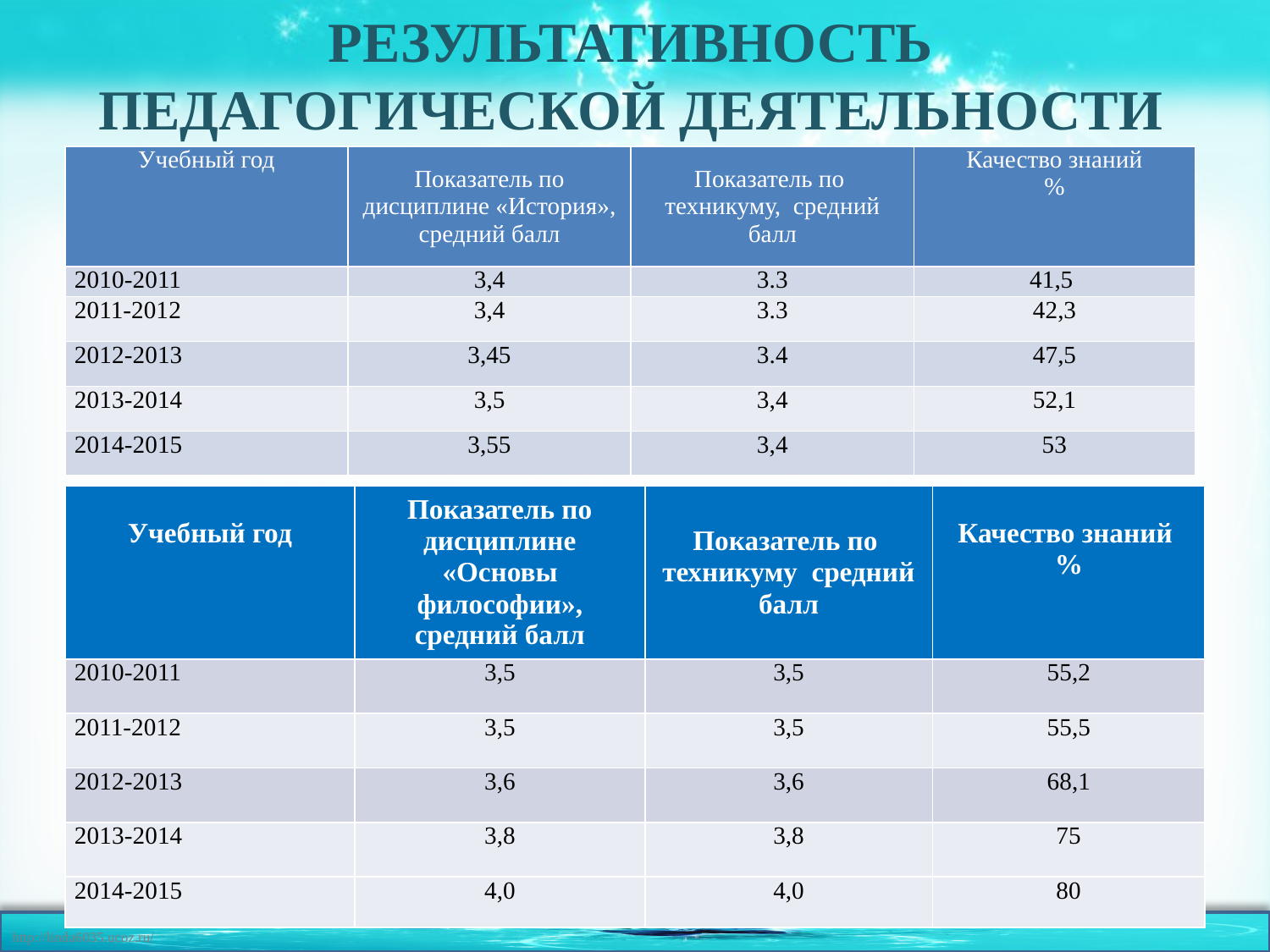

# РЕЗУЛЬТАТИВНОСТЬ ПЕДАГОГИЧЕСКОЙ ДЕЯТЕЛЬНОСТИ
| Учебный год | Показатель по дисциплине «История», средний балл | Показатель по техникуму, средний балл | Качество знаний % |
| --- | --- | --- | --- |
| 2010-2011 | 3,4 | 3.3 | 41,5 |
| 2011-2012 | 3,4 | 3.3 | 42,3 |
| 2012-2013 | 3,45 | 3.4 | 47,5 |
| 2013-2014 | 3,5 | 3,4 | 52,1 |
| 2014-2015 | 3,55 | 3,4 | 53 |
| Учебный год | Показатель по дисциплине «Основы философии», средний балл | Показатель по техникуму средний балл | Качество знаний % |
| --- | --- | --- | --- |
| 2010-2011 | 3,5 | 3,5 | 55,2 |
| 2011-2012 | 3,5 | 3,5 | 55,5 |
| 2012-2013 | 3,6 | 3,6 | 68,1 |
| 2013-2014 | 3,8 | 3,8 | 75 |
| 2014-2015 | 4,0 | 4,0 | 80 |